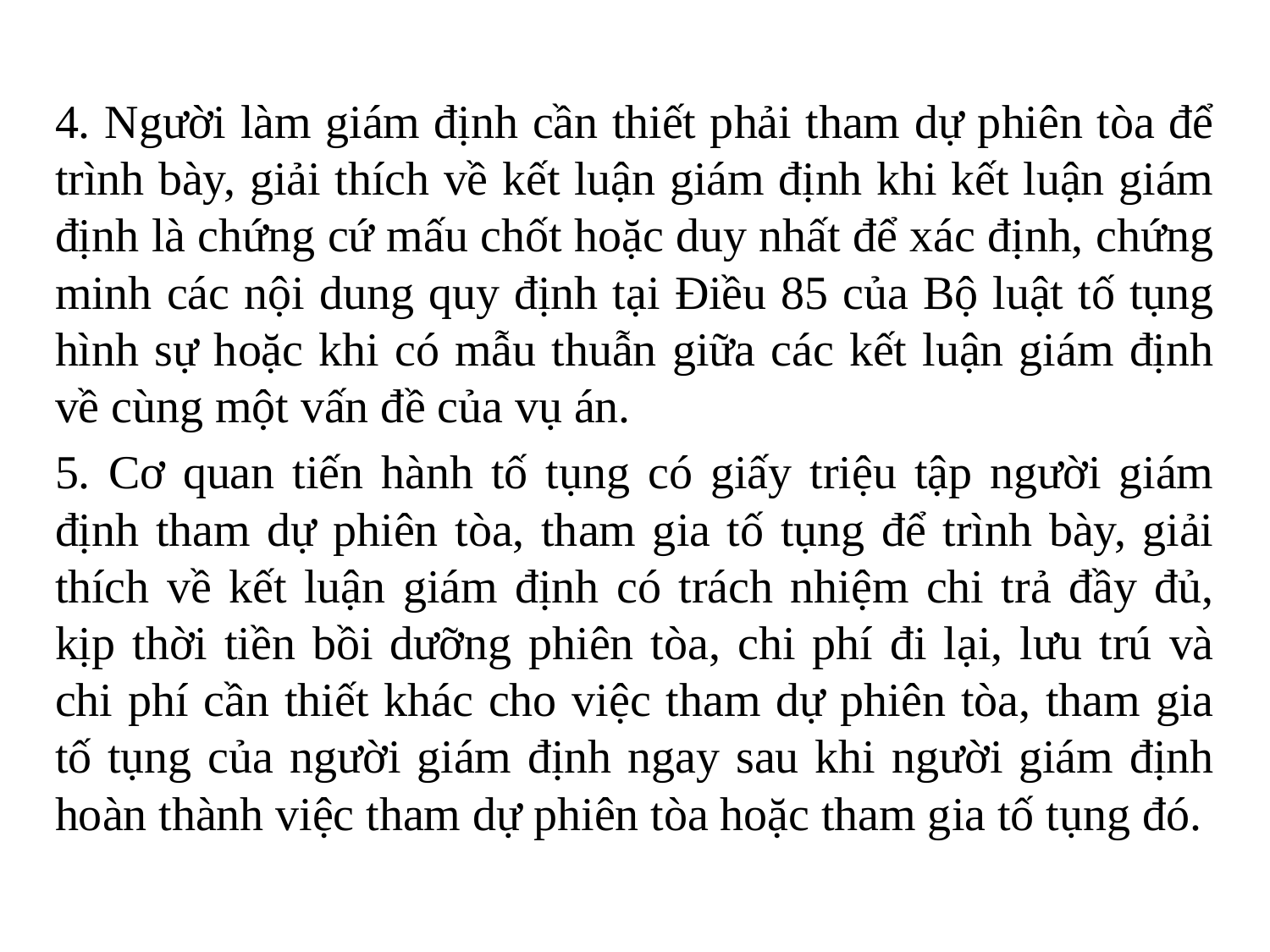

4. Người làm giám định cần thiết phải tham dự phiên tòa để trình bày, giải thích về kết luận giám định khi kết luận giám định là chứng cứ mấu chốt hoặc duy nhất để xác định, chứng minh các nội dung quy định tại Điều 85 của Bộ luật tố tụng hình sự hoặc khi có mẫu thuẫn giữa các kết luận giám định về cùng một vấn đề của vụ án.
5. Cơ quan tiến hành tố tụng có giấy triệu tập người giám định tham dự phiên tòa, tham gia tố tụng để trình bày, giải thích về kết luận giám định có trách nhiệm chi trả đầy đủ, kịp thời tiền bồi dưỡng phiên tòa, chi phí đi lại, lưu trú và chi phí cần thiết khác cho việc tham dự phiên tòa, tham gia tố tụng của người giám định ngay sau khi người giám định hoàn thành việc tham dự phiên tòa hoặc tham gia tố tụng đó.